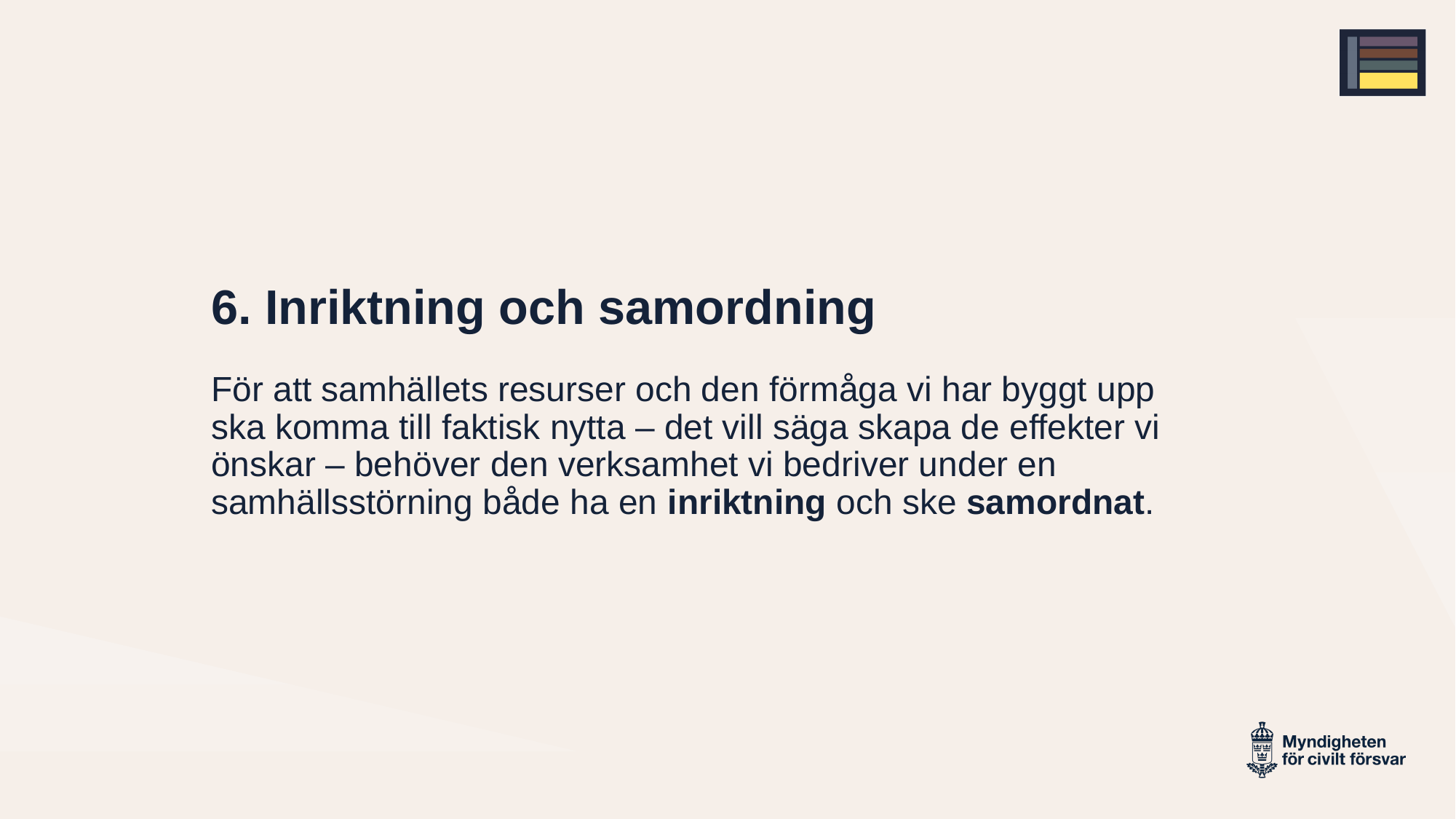

# 6. Inriktning och samordning del 1
För att samhällets resurser och den förmåga vi har byggt upp ska komma till faktisk nytta – det vill säga skapa de effekter vi önskar – behöver den verksamhet vi bedriver under en samhällsstörning både ha en inriktning och ske samordnat.